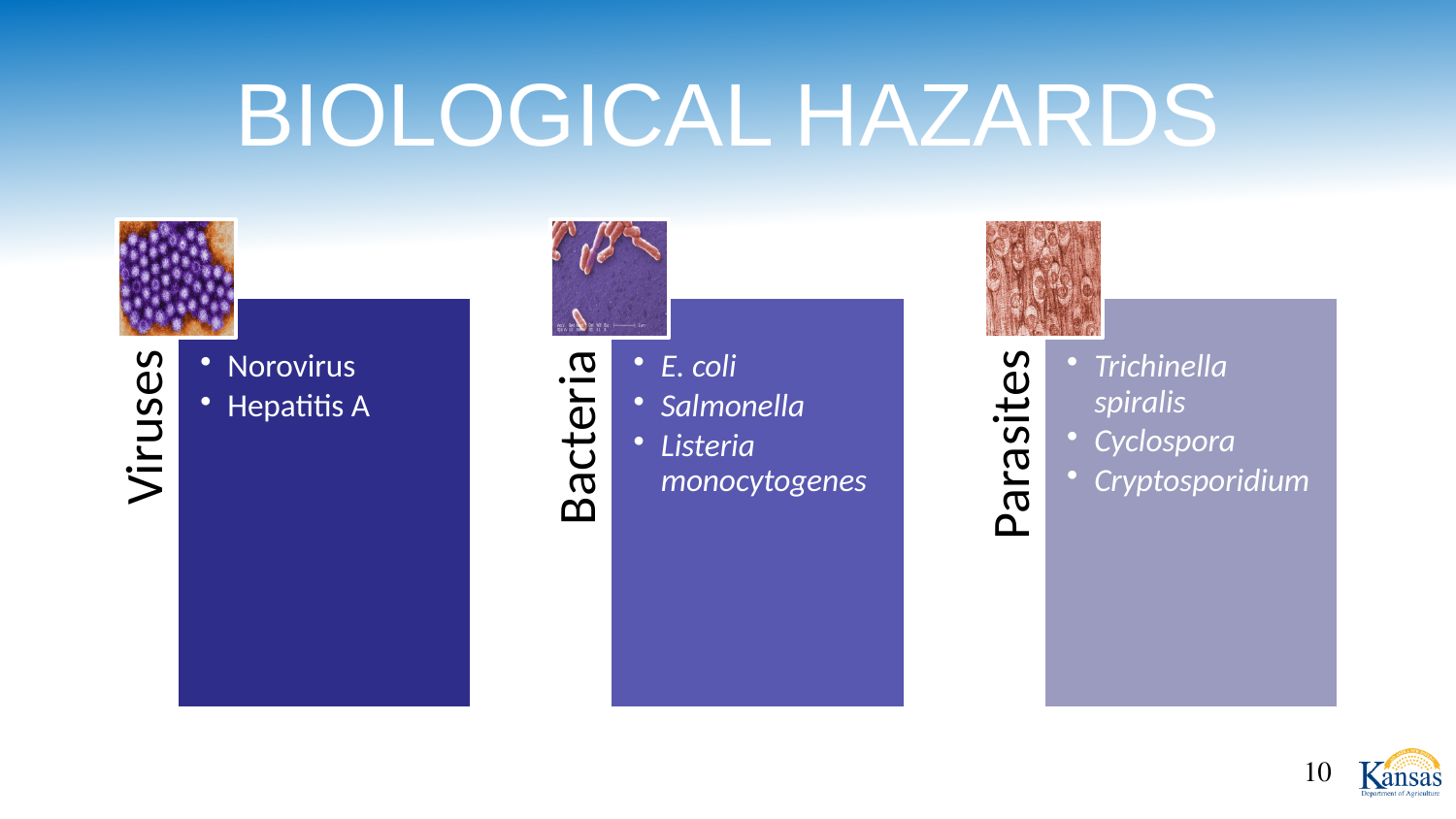

# BIOLOGICAL HAZARDS
Viruses
Norovirus
Hepatitis A
Bacteria
E. coli
Salmonella
Listeria monocytogenes
Parasites
Trichinella spiralis
Cyclospora
Cryptosporidium
10